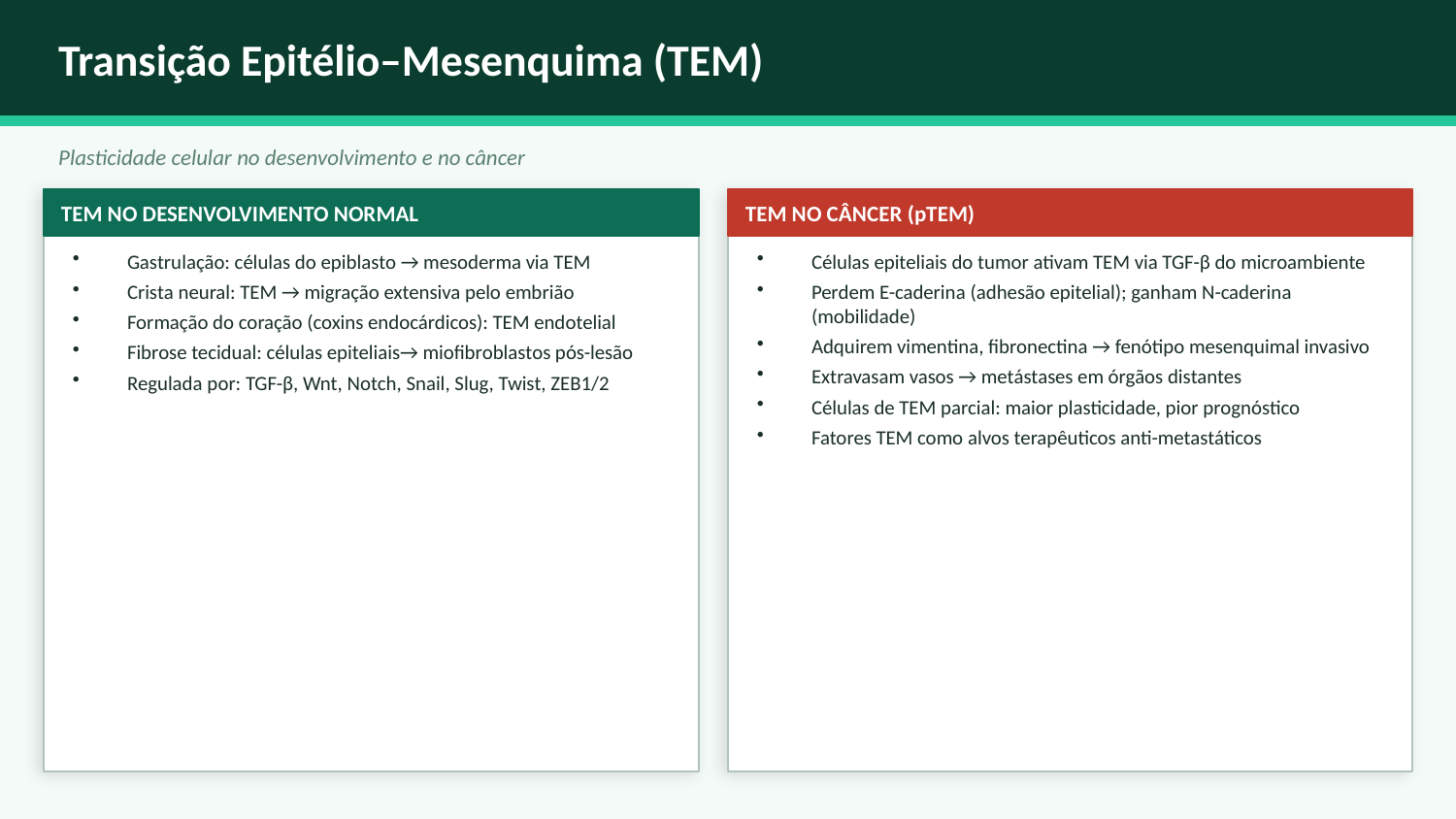

Transição Epitélio–Mesenquima (TEM)

Plasticidade celular no desenvolvimento e no câncer

TEM NO DESENVOLVIMENTO NORMAL

TEM NO CÂNCER (pTEM)
Gastrulação: células do epiblasto → mesoderma via TEM
Crista neural: TEM → migração extensiva pelo embrião
Formação do coração (coxins endocárdicos): TEM endotelial
Fibrose tecidual: células epiteliais→ miofibroblastos pós-lesão
Regulada por: TGF-β, Wnt, Notch, Snail, Slug, Twist, ZEB1/2
Células epiteliais do tumor ativam TEM via TGF-β do microambiente
Perdem E-caderina (adhesão epitelial); ganham N-caderina (mobilidade)
Adquirem vimentina, fibronectina → fenótipo mesenquimal invasivo
Extravasam vasos → metástases em órgãos distantes
Células de TEM parcial: maior plasticidade, pior prognóstico
Fatores TEM como alvos terapêuticos anti-metastáticos